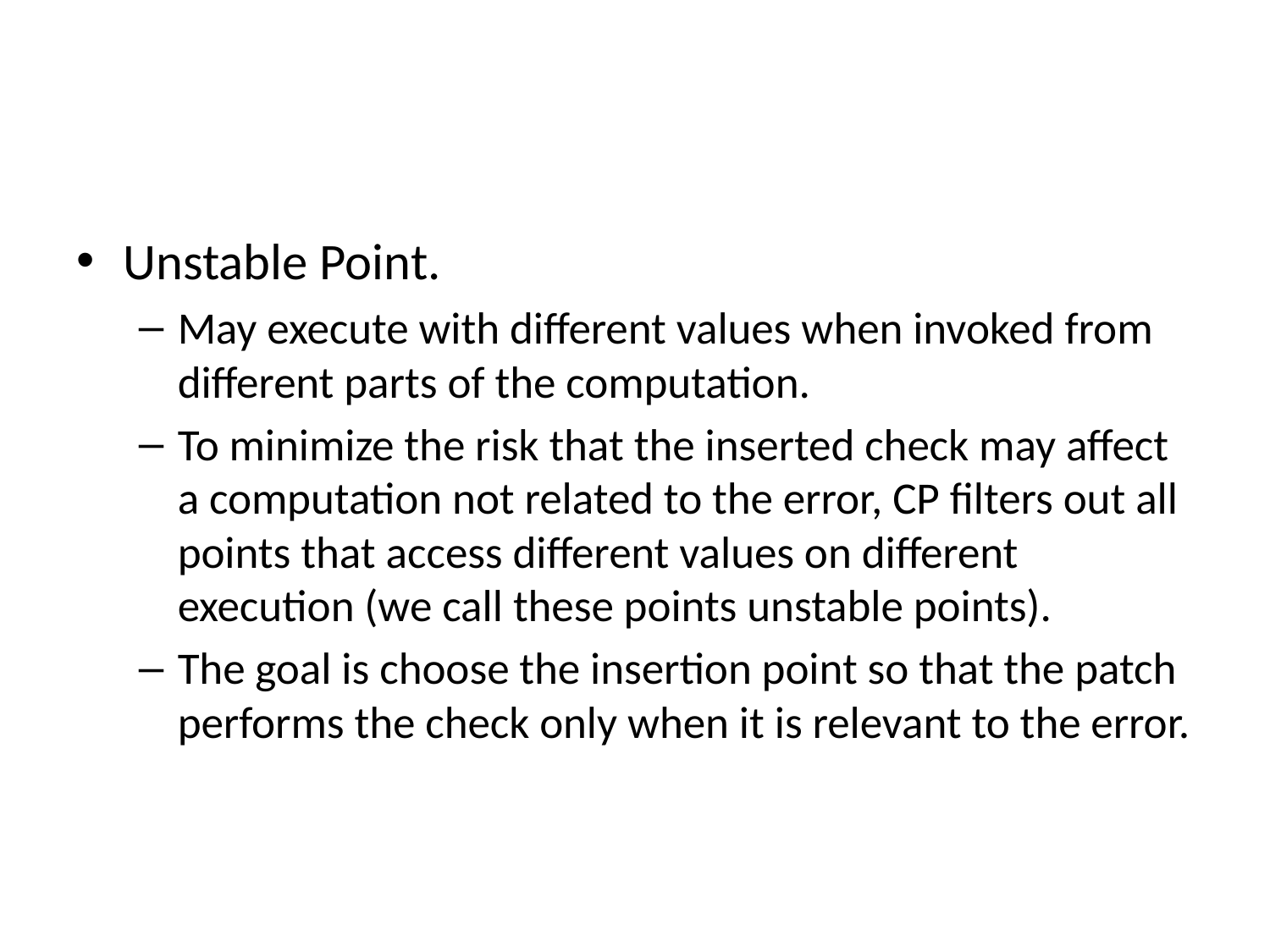

#
Unstable Point.
May execute with different values when invoked from different parts of the computation.
To minimize the risk that the inserted check may affect a computation not related to the error, CP filters out all points that access different values on different execution (we call these points unstable points).
The goal is choose the insertion point so that the patch performs the check only when it is relevant to the error.